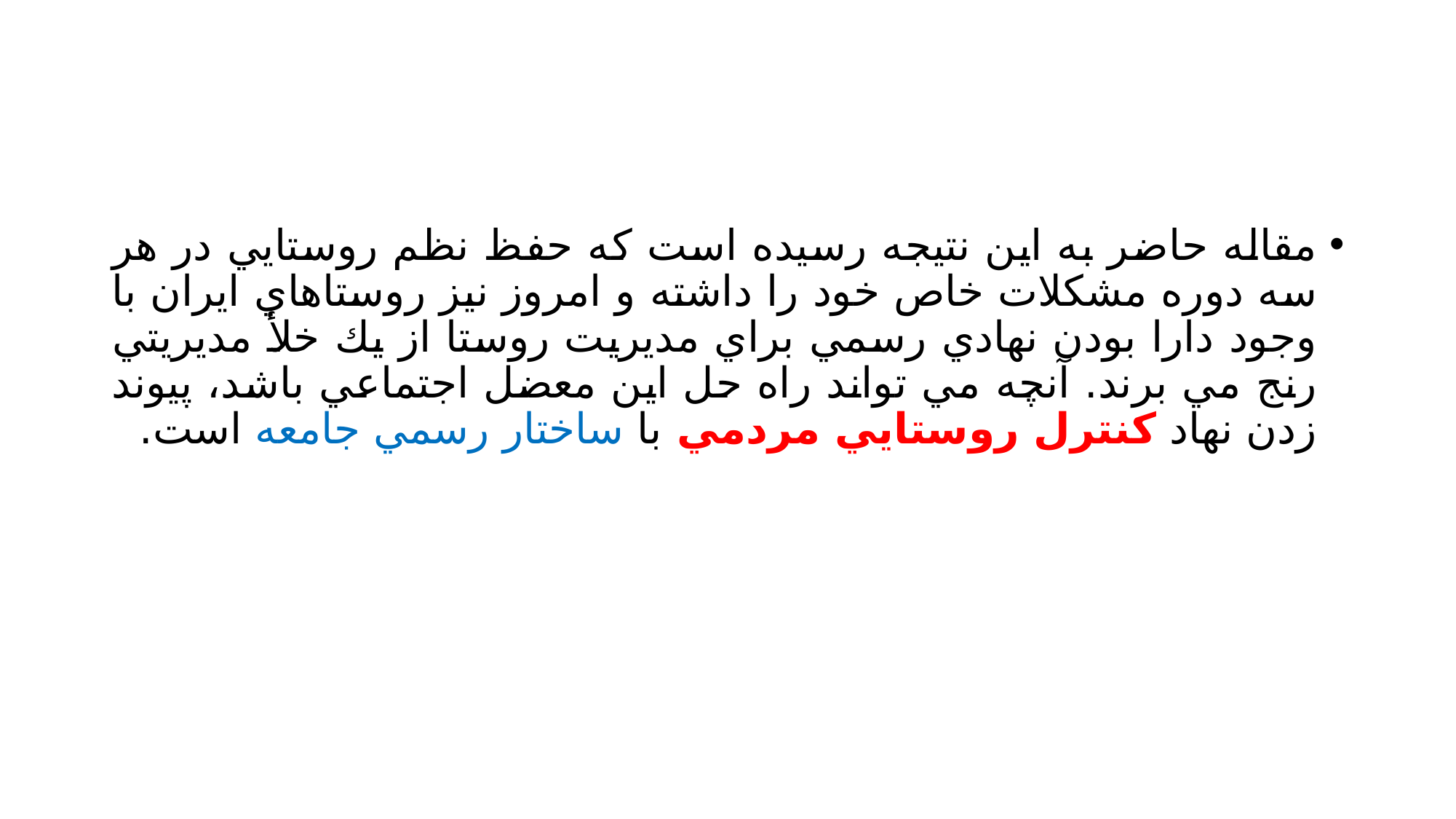

#
مقاله حاضر به اين نتيجه رسيده است كه حفظ نظم روستايي در هر سه دوره مشكلات خاص خود را داشته و امروز نيز روستاهاي ايران با وجود دارا بودن نهادي رسمي براي مديريت روستا از يك خلأ مديريتي رنج مي برند. آنچه مي تواند راه حل اين معضل اجتماعي باشد، پيوند زدن نهاد كنترل روستايي مردمي با ساختار رسمي جامعه است.